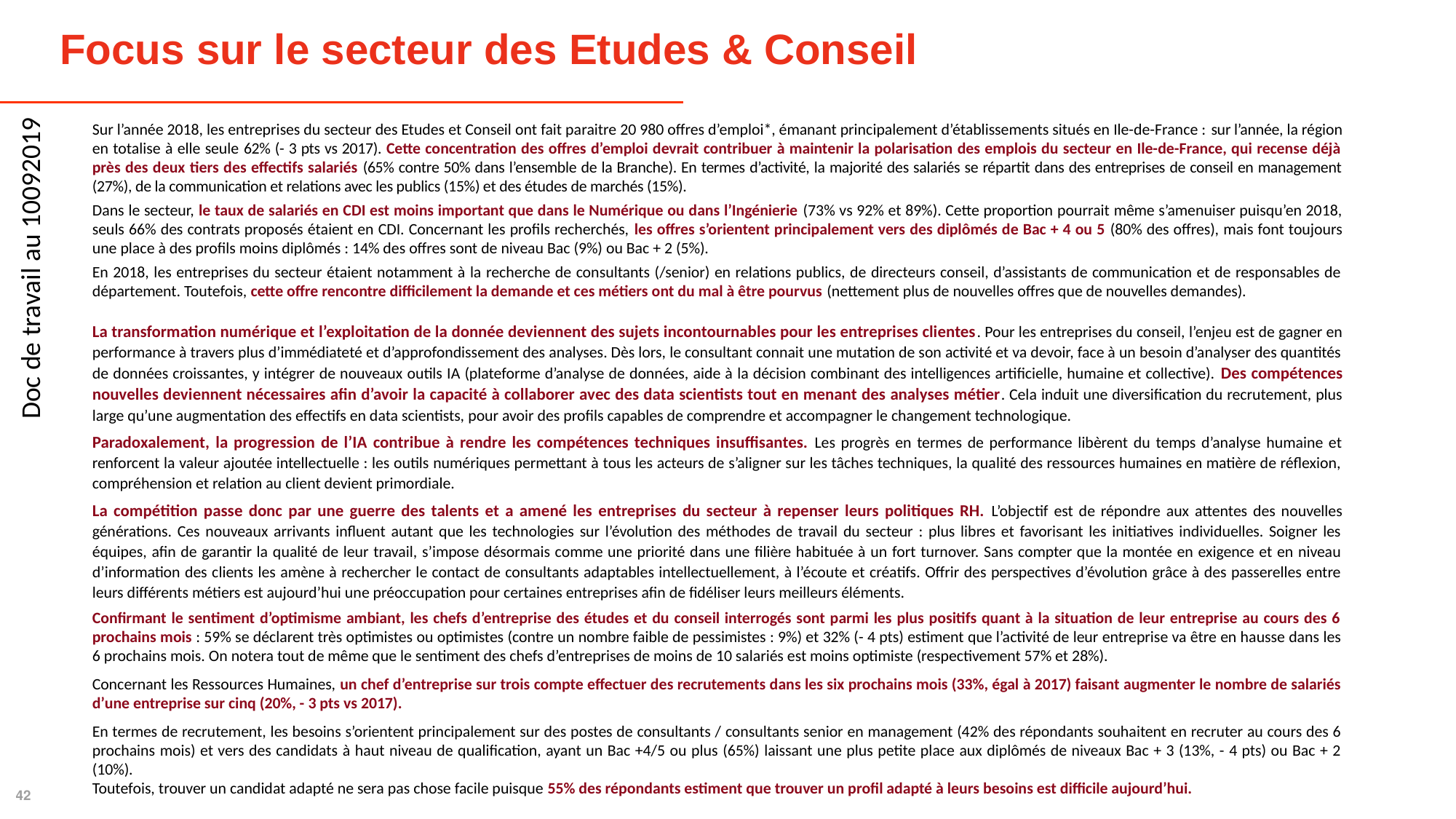

Focus sur le secteur des Etudes & Conseil
Sur l’année 2018, les entreprises du secteur des Etudes et Conseil ont fait paraitre 20 980 offres d’emploi*, émanant principalement d’établissements situés en Ile-de-France : sur l’année, la région en totalise à elle seule 62% (- 3 pts vs 2017). Cette concentration des offres d’emploi devrait contribuer à maintenir la polarisation des emplois du secteur en Ile-de-France, qui recense déjà près des deux tiers des effectifs salariés (65% contre 50% dans l’ensemble de la Branche). En termes d’activité, la majorité des salariés se répartit dans des entreprises de conseil en management (27%), de la communication et relations avec les publics (15%) et des études de marchés (15%).
Dans le secteur, le taux de salariés en CDI est moins important que dans le Numérique ou dans l’Ingénierie (73% vs 92% et 89%). Cette proportion pourrait même s’amenuiser puisqu’en 2018, seuls 66% des contrats proposés étaient en CDI. Concernant les profils recherchés, les offres s’orientent principalement vers des diplômés de Bac + 4 ou 5 (80% des offres), mais font toujours une place à des profils moins diplômés : 14% des offres sont de niveau Bac (9%) ou Bac + 2 (5%).
En 2018, les entreprises du secteur étaient notamment à la recherche de consultants (/senior) en relations publics, de directeurs conseil, d’assistants de communication et de responsables de département. Toutefois, cette offre rencontre difficilement la demande et ces métiers ont du mal à être pourvus (nettement plus de nouvelles offres que de nouvelles demandes).

La transformation numérique et l’exploitation de la donnée deviennent des sujets incontournables pour les entreprises clientes. Pour les entreprises du conseil, l’enjeu est de gagner en performance à travers plus d’immédiateté et d’approfondissement des analyses. Dès lors, le consultant connait une mutation de son activité et va devoir, face à un besoin d’analyser des quantités de données croissantes, y intégrer de nouveaux outils IA (plateforme d’analyse de données, aide à la décision combinant des intelligences artificielle, humaine et collective). Des compétences nouvelles deviennent nécessaires afin d’avoir la capacité à collaborer avec des data scientists tout en menant des analyses métier. Cela induit une diversification du recrutement, plus large qu’une augmentation des effectifs en data scientists, pour avoir des profils capables de comprendre et accompagner le changement technologique.
Paradoxalement, la progression de l’IA contribue à rendre les compétences techniques insuffisantes. Les progrès en termes de performance libèrent du temps d’analyse humaine et renforcent la valeur ajoutée intellectuelle : les outils numériques permettant à tous les acteurs de s’aligner sur les tâches techniques, la qualité des ressources humaines en matière de réflexion, compréhension et relation au client devient primordiale.
La compétition passe donc par une guerre des talents et a amené les entreprises du secteur à repenser leurs politiques RH. L’objectif est de répondre aux attentes des nouvelles générations. Ces nouveaux arrivants influent autant que les technologies sur l’évolution des méthodes de travail du secteur : plus libres et favorisant les initiatives individuelles. Soigner les équipes, afin de garantir la qualité de leur travail, s’impose désormais comme une priorité dans une filière habituée à un fort turnover. Sans compter que la montée en exigence et en niveau d’information des clients les amène à rechercher le contact de consultants adaptables intellectuellement, à l’écoute et créatifs. Offrir des perspectives d’évolution grâce à des passerelles entre leurs différents métiers est aujourd’hui une préoccupation pour certaines entreprises afin de fidéliser leurs meilleurs éléments.
Confirmant le sentiment d’optimisme ambiant, les chefs d’entreprise des études et du conseil interrogés sont parmi les plus positifs quant à la situation de leur entreprise au cours des 6 prochains mois : 59% se déclarent très optimistes ou optimistes (contre un nombre faible de pessimistes : 9%) et 32% (- 4 pts) estiment que l’activité de leur entreprise va être en hausse dans les 6 prochains mois. On notera tout de même que le sentiment des chefs d’entreprises de moins de 10 salariés est moins optimiste (respectivement 57% et 28%).

Concernant les Ressources Humaines, un chef d’entreprise sur trois compte effectuer des recrutements dans les six prochains mois (33%, égal à 2017) faisant augmenter le nombre de salariés d’une entreprise sur cinq (20%, - 3 pts vs 2017).

En termes de recrutement, les besoins s’orientent principalement sur des postes de consultants / consultants senior en management (42% des répondants souhaitent en recruter au cours des 6 prochains mois) et vers des candidats à haut niveau de qualification, ayant un Bac +4/5 ou plus (65%) laissant une plus petite place aux diplômés de niveaux Bac + 3 (13%, - 4 pts) ou Bac + 2 (10%).
Toutefois, trouver un candidat adapté ne sera pas chose facile puisque 55% des répondants estiment que trouver un profil adapté à leurs besoins est difficile aujourd’hui.